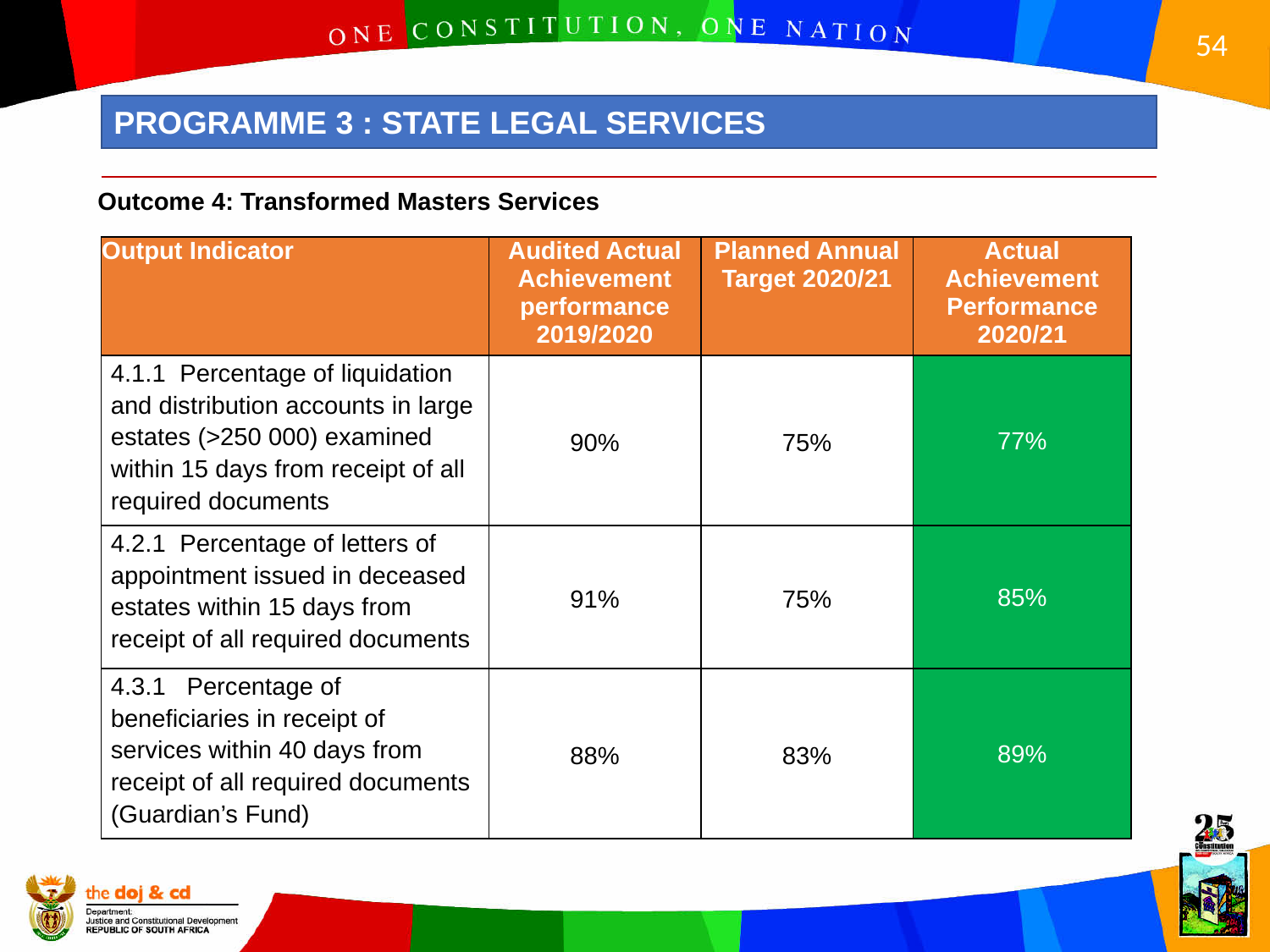

PROGRAMME 3 : STATE LEGAL SERVICES
Outcome 4: Transformed Masters Services
| Output Indicator | Audited Actual Achievement performance 2019/2020 | Planned Annual Target 2020/21 | Actual Achievement Performance 2020/21 |
| --- | --- | --- | --- |
| 4.1.1 Percentage of liquidation and distribution accounts in large estates (>250 000) examined within 15 days from receipt of all required documents | 90% | 75% | 77% |
| 4.2.1 Percentage of letters of appointment issued in deceased estates within 15 days from receipt of all required documents | 91% | 75% | 85% |
| 4.3.1 Percentage of beneficiaries in receipt of services within 40 days from receipt of all required documents (Guardian’s Fund) | 88% | 83% | 89% |